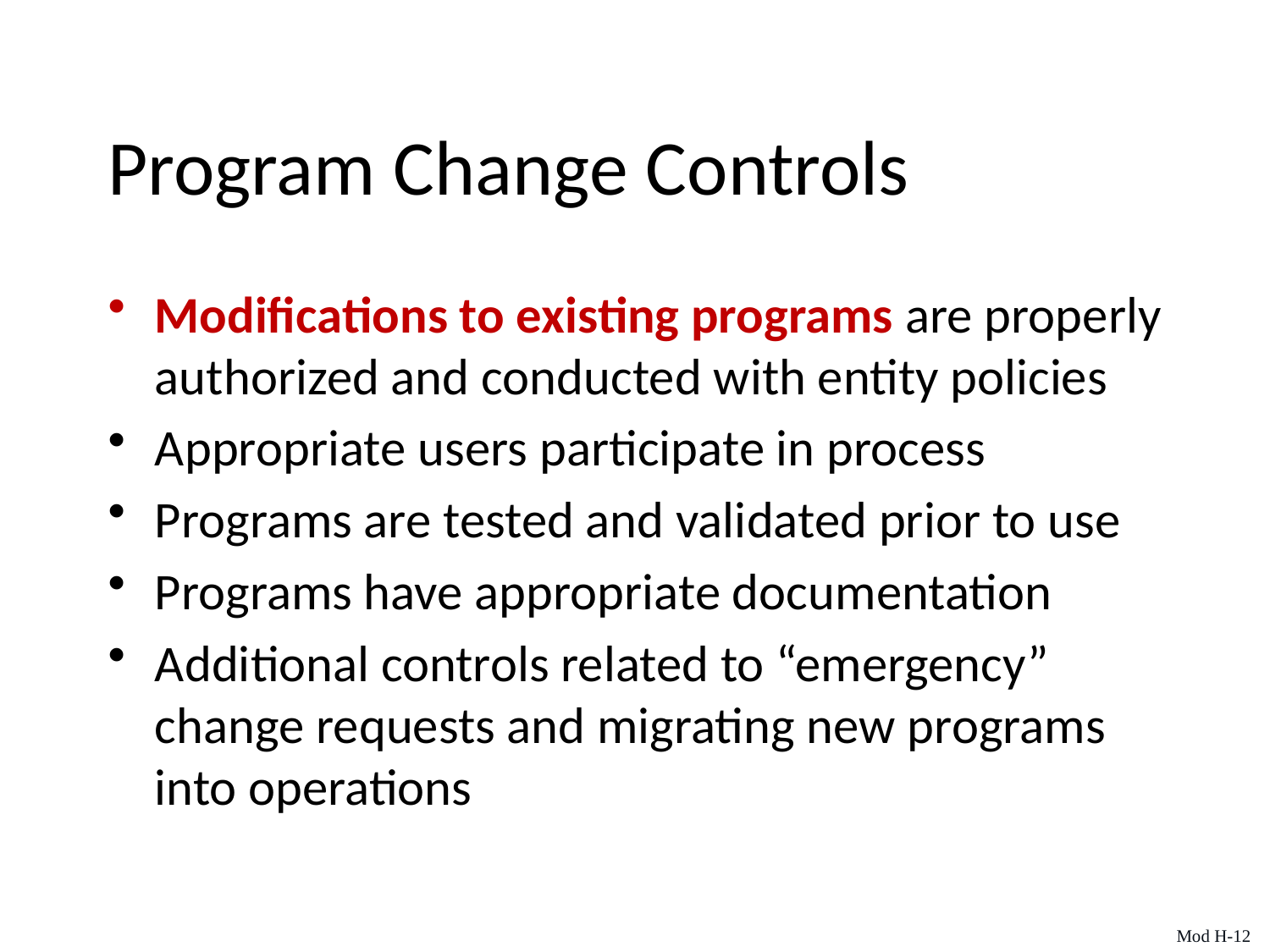

# Program Change Controls
Modifications to existing programs are properly authorized and conducted with entity policies
Appropriate users participate in process
Programs are tested and validated prior to use
Programs have appropriate documentation
Additional controls related to “emergency” change requests and migrating new programs into operations

Mod H-12